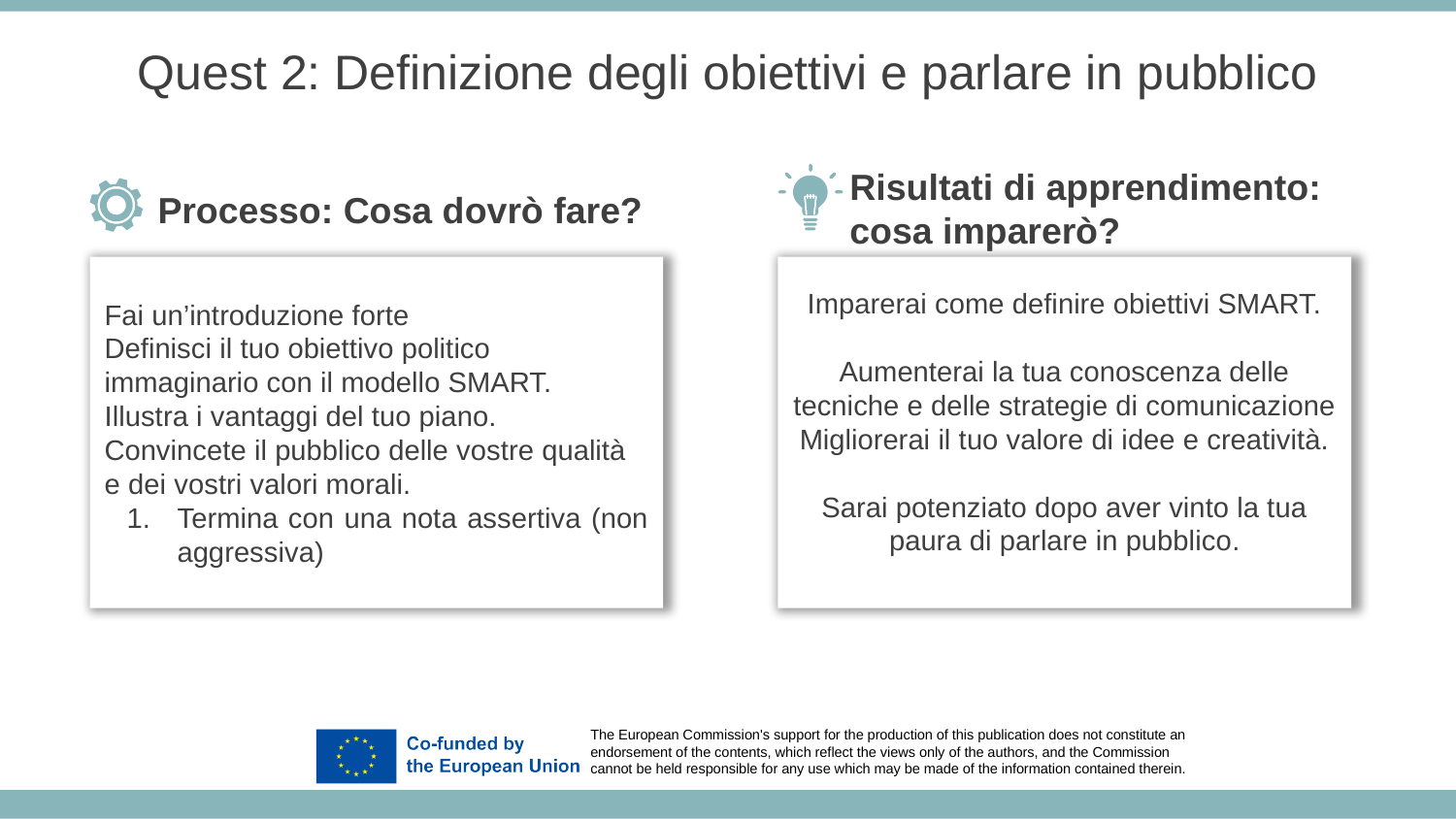

Quest 2: Definizione degli obiettivi e parlare in pubblico

Risultati di apprendimento: cosa imparerò?
Processo: Cosa dovrò fare?

Imparerai come definire obiettivi SMART.

Aumenterai la tua conoscenza delle tecniche e delle strategie di comunicazione
Migliorerai il tuo valore di idee e creatività.

Sarai potenziato dopo aver vinto la tua paura di parlare in pubblico.

Fai un’introduzione forte
Definisci il tuo obiettivo politico immaginario con il modello SMART.
Illustra i vantaggi del tuo piano.
Convincete il pubblico delle vostre qualità e dei vostri valori morali.
Termina con una nota assertiva (non aggressiva)